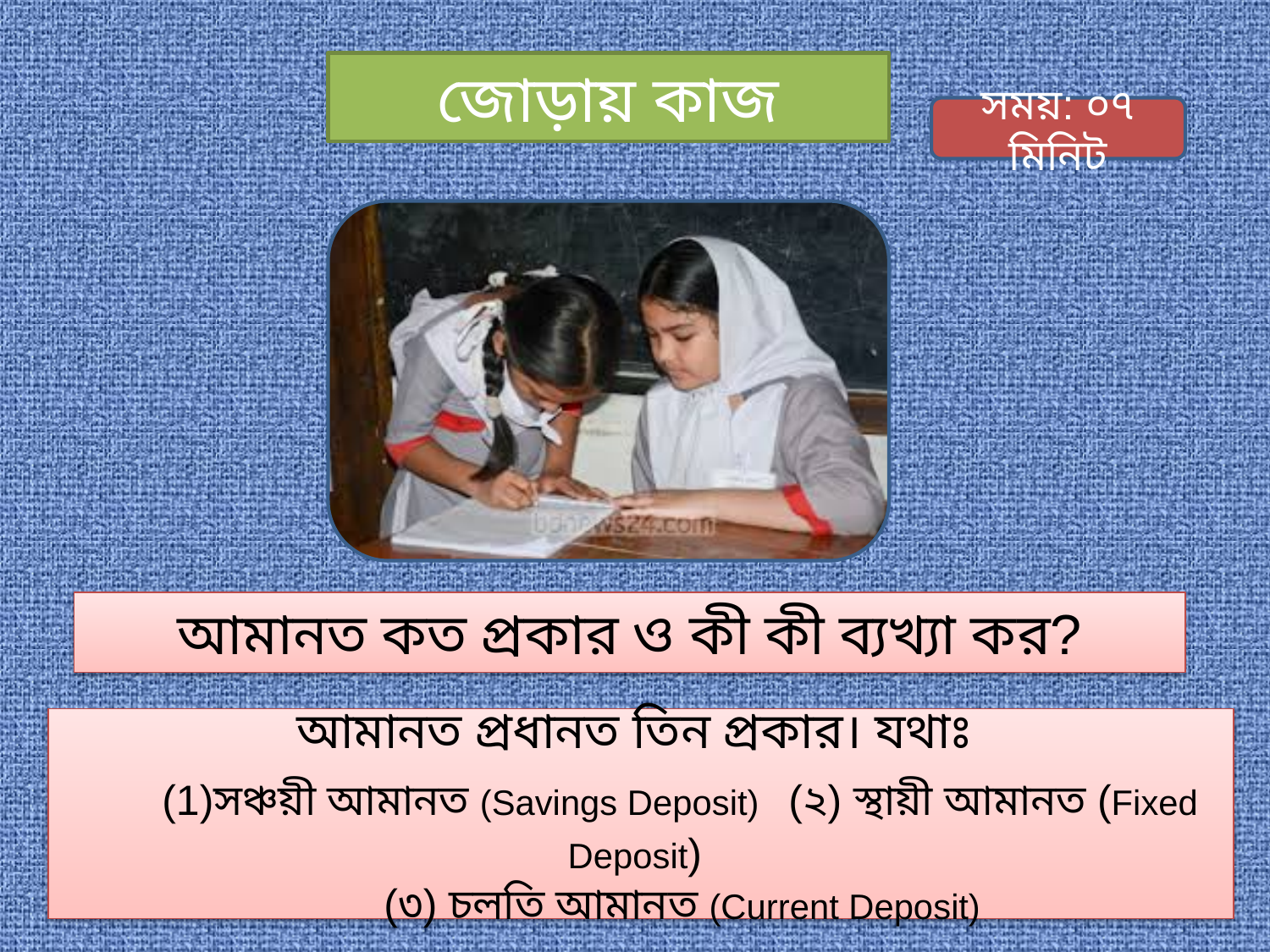

জোড়ায় কাজ
সময়: ০৭ মিনিট

আমানত কত প্রকার ও কী কী ব্যখ্যা কর?
আমানত প্রধানত তিন প্রকার। যথাঃ
     (1)সঞ্চয়ী আমানত (Savings Deposit)   (২) স্থায়ী আমানত (Fixed Deposit)
       (৩) চলতি আমানত (Current Deposit)